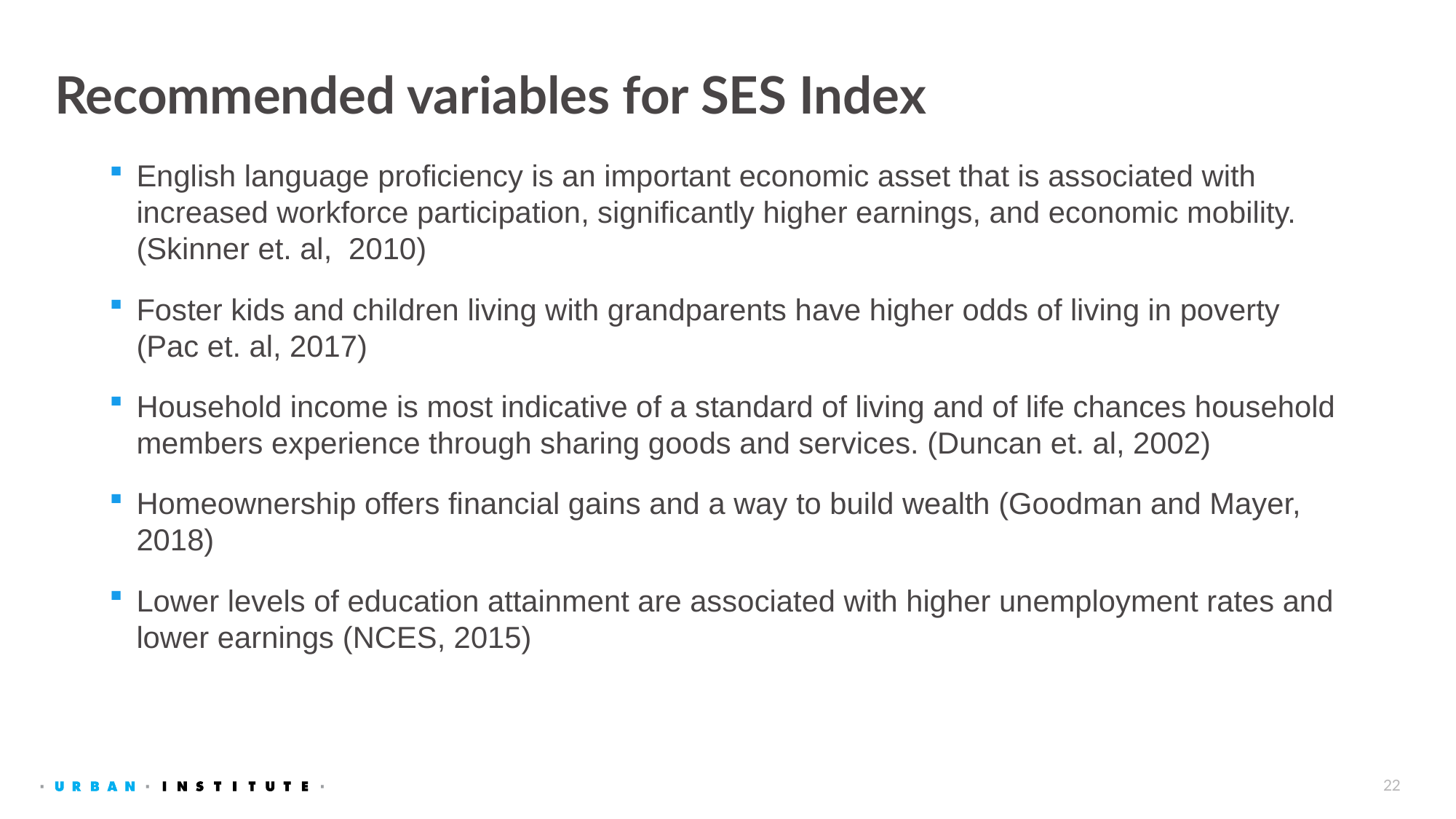

# Recommended variables for SES Index
English language proficiency is an important economic asset that is associated with increased workforce participation, significantly higher earnings, and economic mobility. (Skinner et. al,  2010)
Foster kids and children living with grandparents have higher odds of living in poverty (Pac et. al, 2017)
Household income is most indicative of a standard of living and of life chances household members experience through sharing goods and services. (Duncan et. al, 2002)
Homeownership offers financial gains and a way to build wealth (Goodman and Mayer, 2018)
Lower levels of education attainment are associated with higher unemployment rates and lower earnings (NCES, 2015)

22